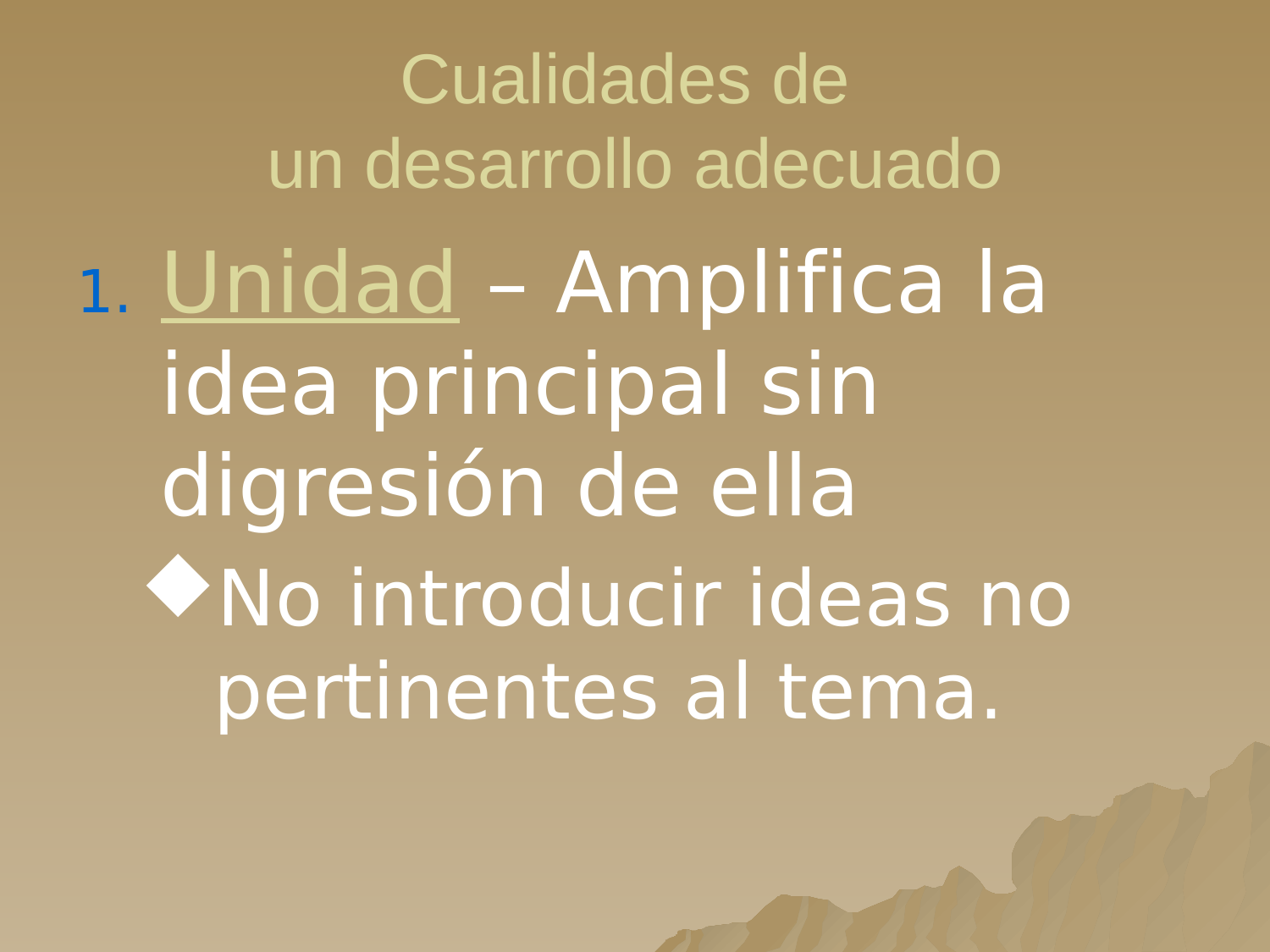

# Cualidades de un desarrollo adecuado
Unidad – Amplifica la idea principal sin digresión de ella
No introducir ideas no pertinentes al tema.